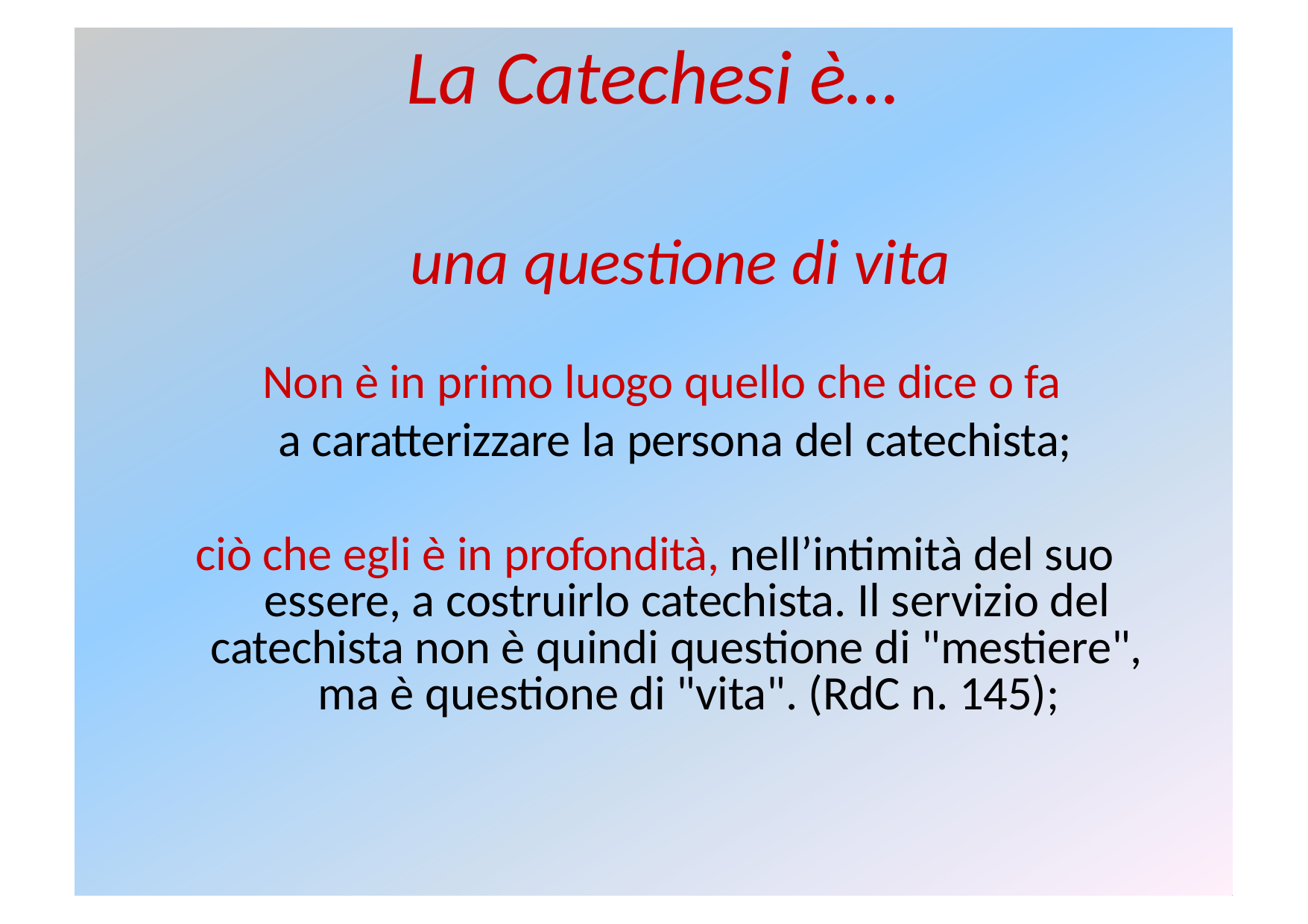

# La Catechesi è…
una questione di vita
Non è in primo luogo quello che dice o fa  a caratterizzare la persona del catechista;

ciò che egli è in profondità, nell’intimità del suo  essere, a costruirlo catechista. Il servizio del
catechista non è quindi questione di "mestiere",  ma è questione di "vita". (RdC n. 145);